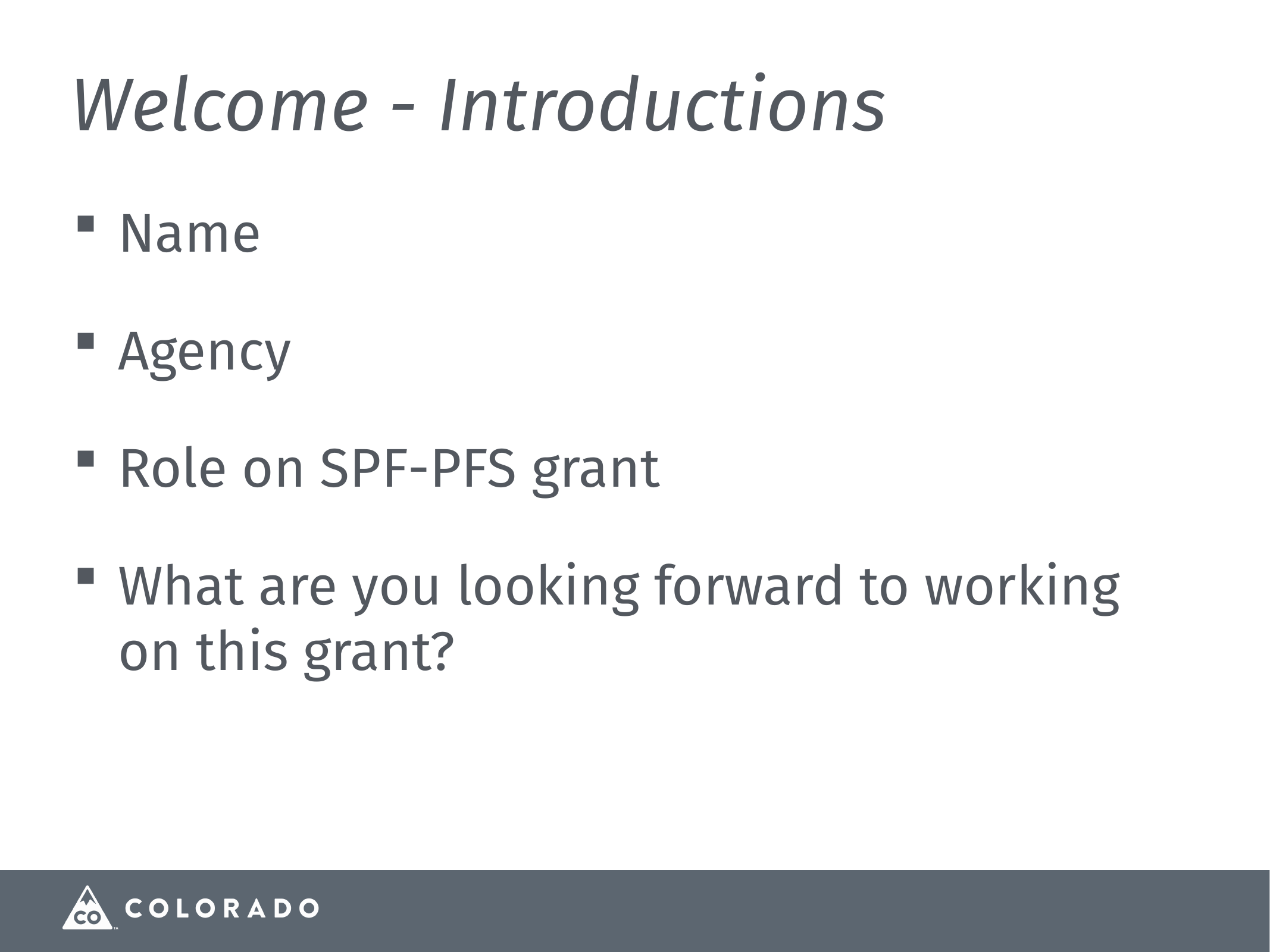

# Welcome - Introductions
Name
Agency
Role on SPF-PFS grant
What are you looking forward to working on this grant?